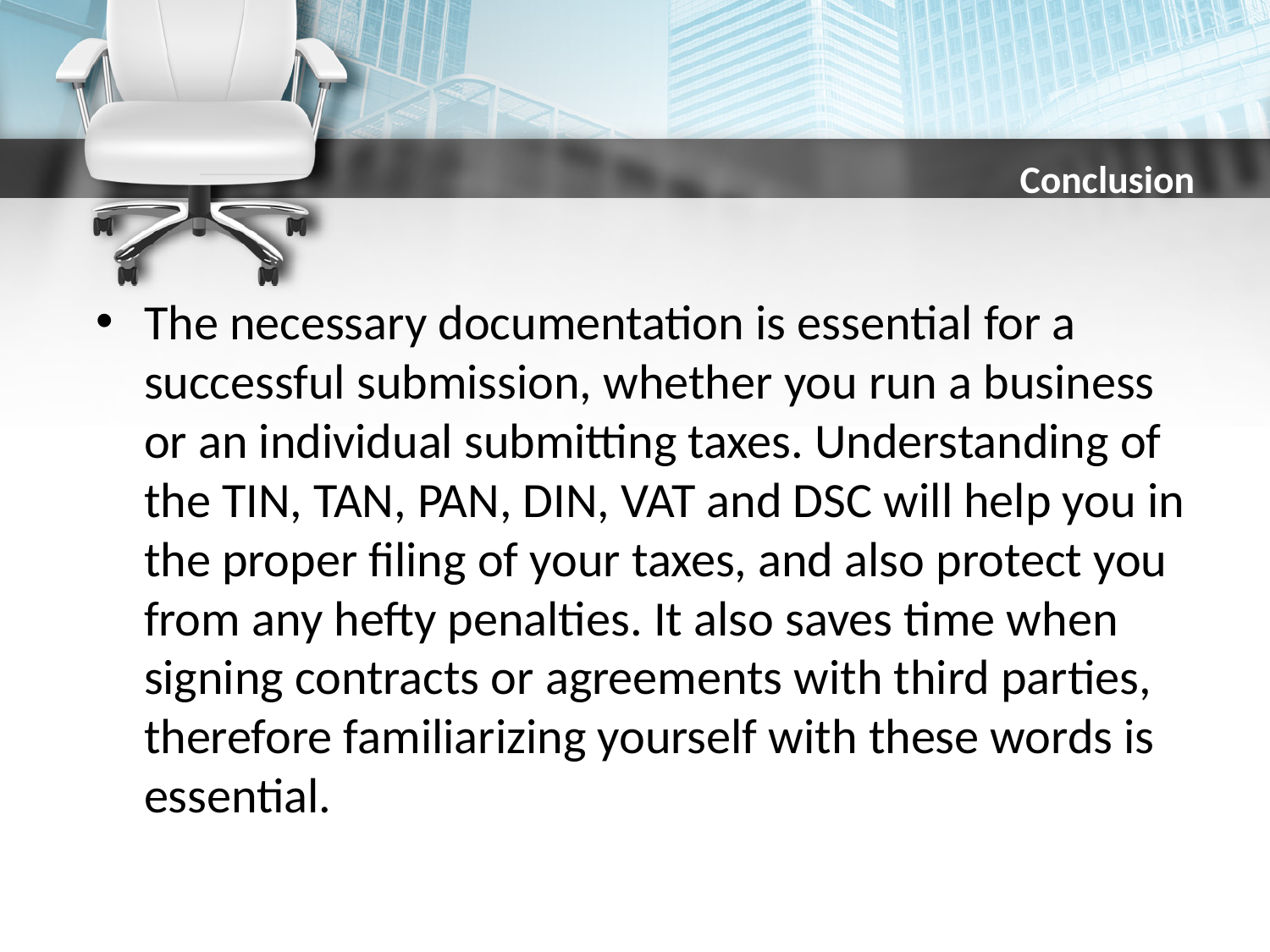

# Conclusion
The necessary documentation is essential for a successful submission, whether you run a business or an individual submitting taxes. Understanding of the TIN, TAN, PAN, DIN, VAT and DSC will help you in the proper filing of your taxes, and also protect you from any hefty penalties. It also saves time when signing contracts or agreements with third parties, therefore familiarizing yourself with these words is essential.